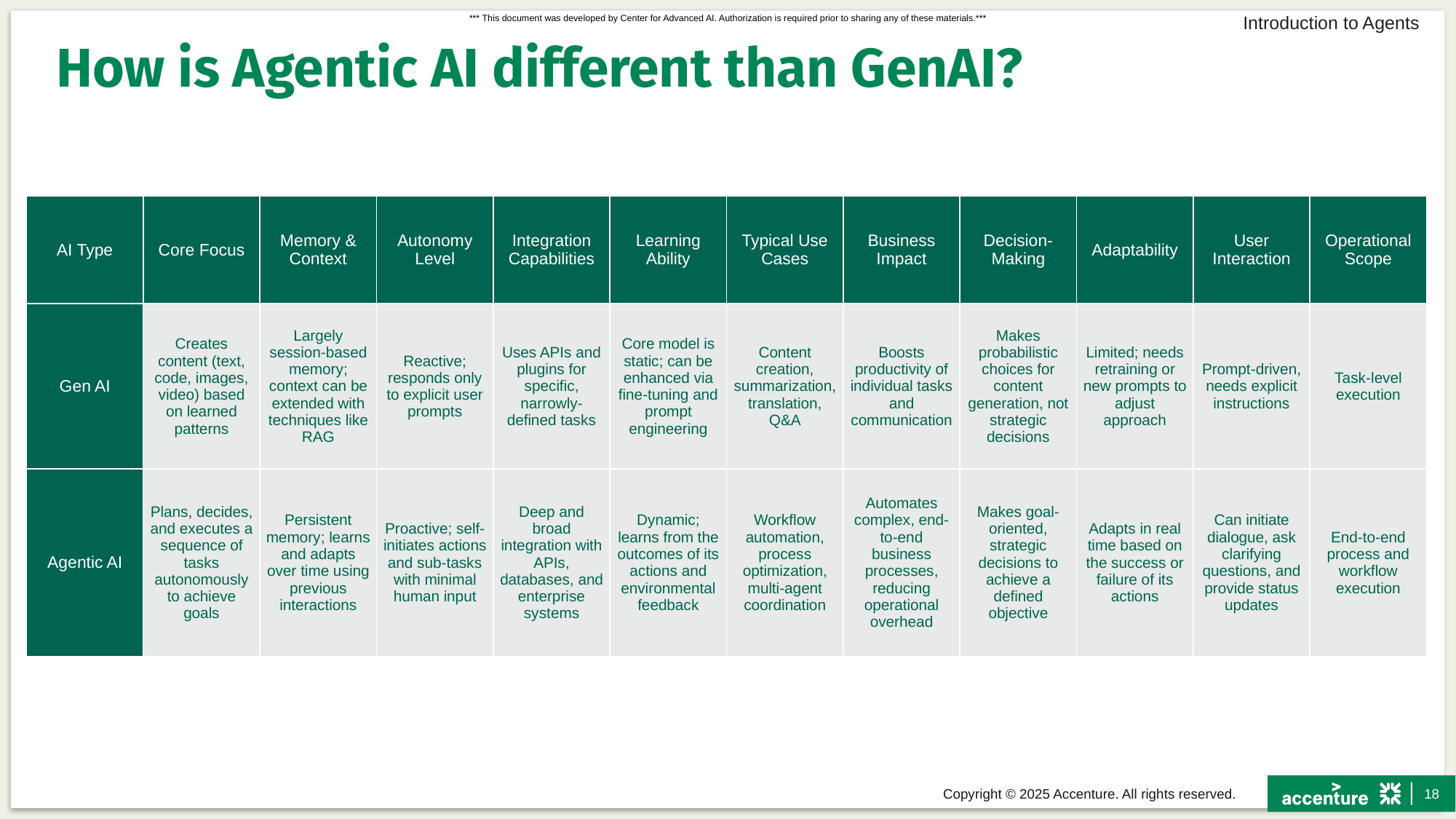

# How is Agentic AI different than GenAI?
| AI Type | Core Focus | Memory & Context | Autonomy Level | Integration Capabilities | Learning Ability | Typical Use Cases | Business Impact | Decision-Making | Adaptability | User Interaction | Operational Scope |
| --- | --- | --- | --- | --- | --- | --- | --- | --- | --- | --- | --- |
| Gen AI | Creates content (text, code, images, video) based on learned patterns | Largely session-based memory; context can be extended with techniques like RAG | Reactive; responds only to explicit user prompts | Uses APIs and plugins for specific, narrowly-defined tasks | Core model is static; can be enhanced via fine-tuning and prompt engineering | Content creation, summarization, translation, Q&A | Boosts productivity of individual tasks and communication | Makes probabilistic choices for content generation, not strategic decisions | Limited; needs retraining or new prompts to adjust approach | Prompt-driven, needs explicit instructions | Task-level execution |
| Agentic AI | Plans, decides, and executes a sequence of tasks autonomously to achieve goals | Persistent memory; learns and adapts over time using previous interactions | Proactive; self-initiates actions and sub-tasks with minimal human input | Deep and broad integration with APIs, databases, and enterprise systems | Dynamic; learns from the outcomes of its actions and environmental feedback | Workflow automation, process optimization, multi-agent coordination | Automates complex, end-to-end business processes, reducing operational overhead | Makes goal-oriented, strategic decisions to achieve a defined objective | Adapts in real time based on the success or failure of its actions | Can initiate dialogue, ask clarifying questions, and provide status updates | End-to-end process and workflow execution |